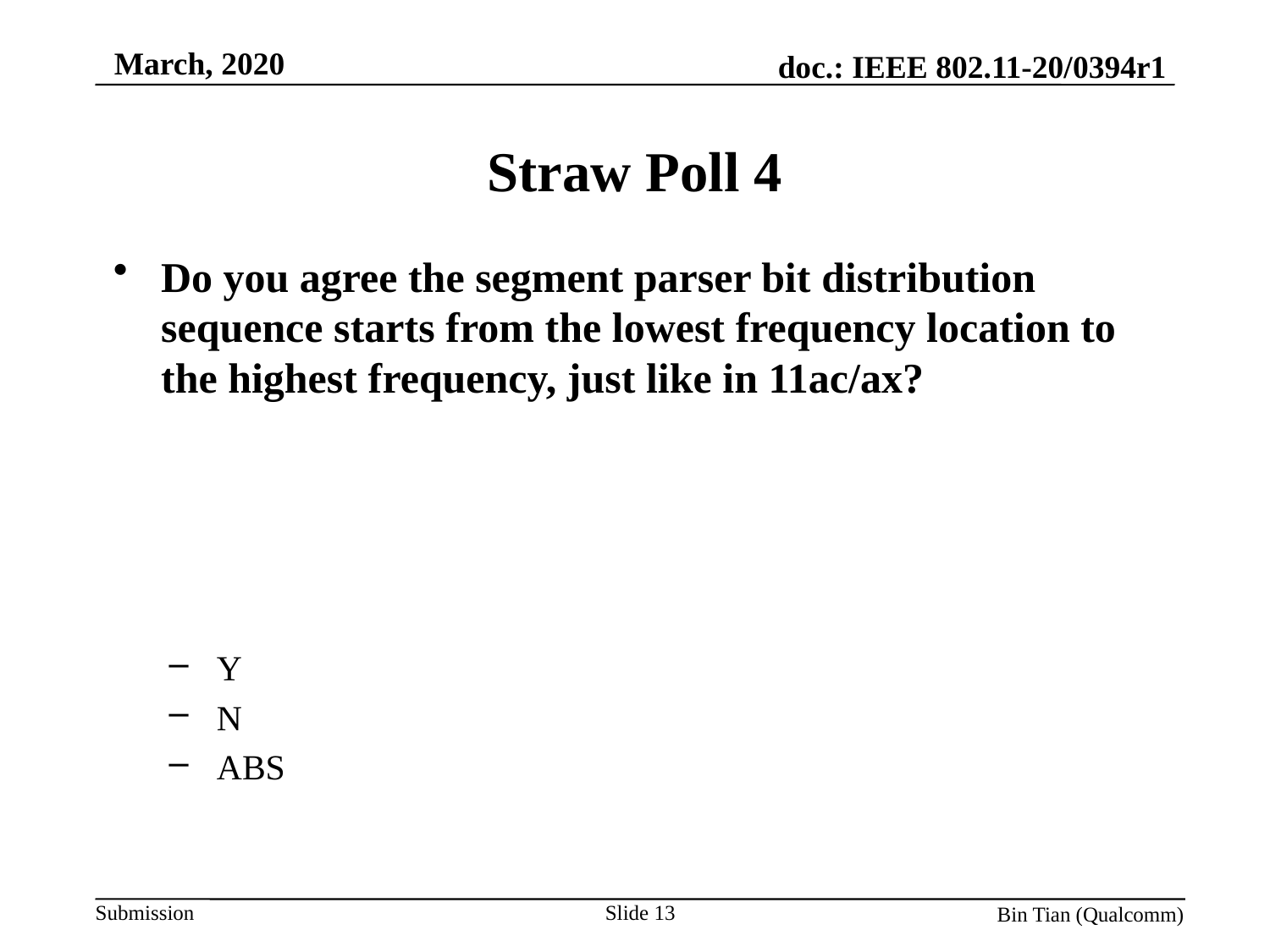

# Straw Poll 4
Do you agree the segment parser bit distribution sequence starts from the lowest frequency location to the highest frequency, just like in 11ac/ax?

Y
N
ABS
Slide 13